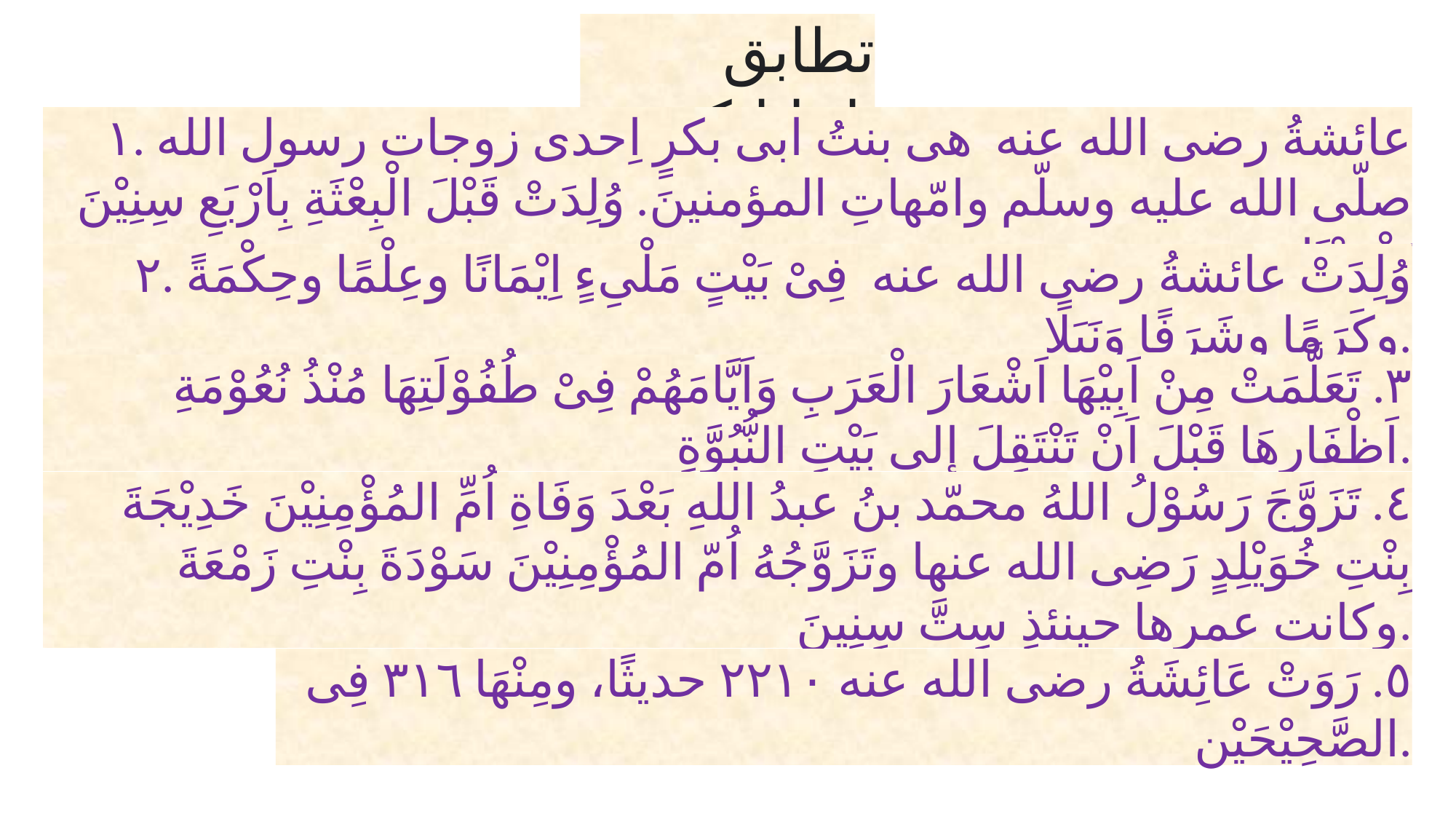

تطابق إجاباتكم
۱. عائشةُ رضى الله عنه  هى بنتُ ابى بكرٍ اِحدى زوجات رسول الله صلّى الله عليه وسلّم وامّهاتِ المؤمنينَ. وُلِدَتْ قَبْلَ الْبِعْثَةِ بِاَرْبَعِ سِنِيْنَ تَقْرِيْبًا
۲. وُلِدَتْ عائشةُ رضى الله عنه  فِىْ بَيْتٍ مَلْىِءٍ اِيْمَانًا وعِلْمًا وحِكْمَةً وكَرَمًا وشَرَفًا وَنَبَلًا.
٣. تَعَلَّمَتْ مِنْ اَبِيْهَا اَشْعَارَ الْعَرَبِ وَاَيَّامَهُمْ فِىْ طُفُوْلَتِهَا مُنْذُ نُعُوْمَةِ اَظْفَارِهَا قَبْلَ اَنْ تَنْتَقِلَ إلى بَيْتِ النُّبُوَّةِ.
٤. تَزَوَّجَ رَسُوْلُ اللهُ محمّد بنُ عبدُ اللهِ بَعْدَ وَفَاةِ اُمِّ المُؤْمِنِيْنَ خَدِيْجَةَ بِنْتِ خُوَيْلِدٍ رَضِى الله عنها وتَزَوَّجُهُ اُمّ المُؤْمِنِيْنَ سَوْدَةَ بِنْتِ زَمْعَةَ وكانت عمرها حينئذٍ سِتَّ سِنِينَ.
٥. رَوَتْ عَائِشَةُ رضى الله عنه ۲۲۱۰ حديثًا، ومِنْهَا ۳١٦ فِى الصَّحِيْحَيْن.